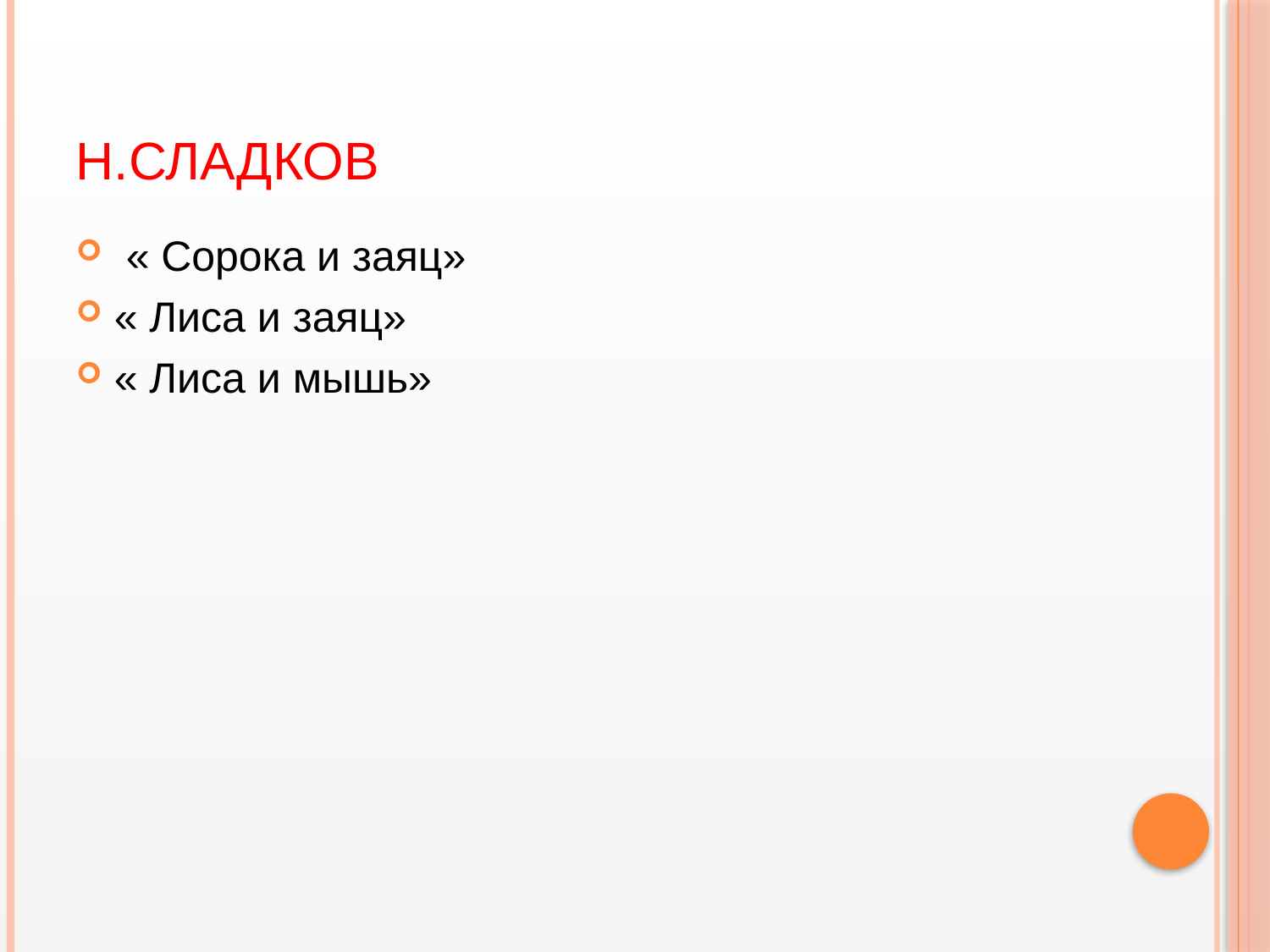

# Н.Сладков
 « Сорока и заяц»
« Лиса и заяц»
« Лиса и мышь»